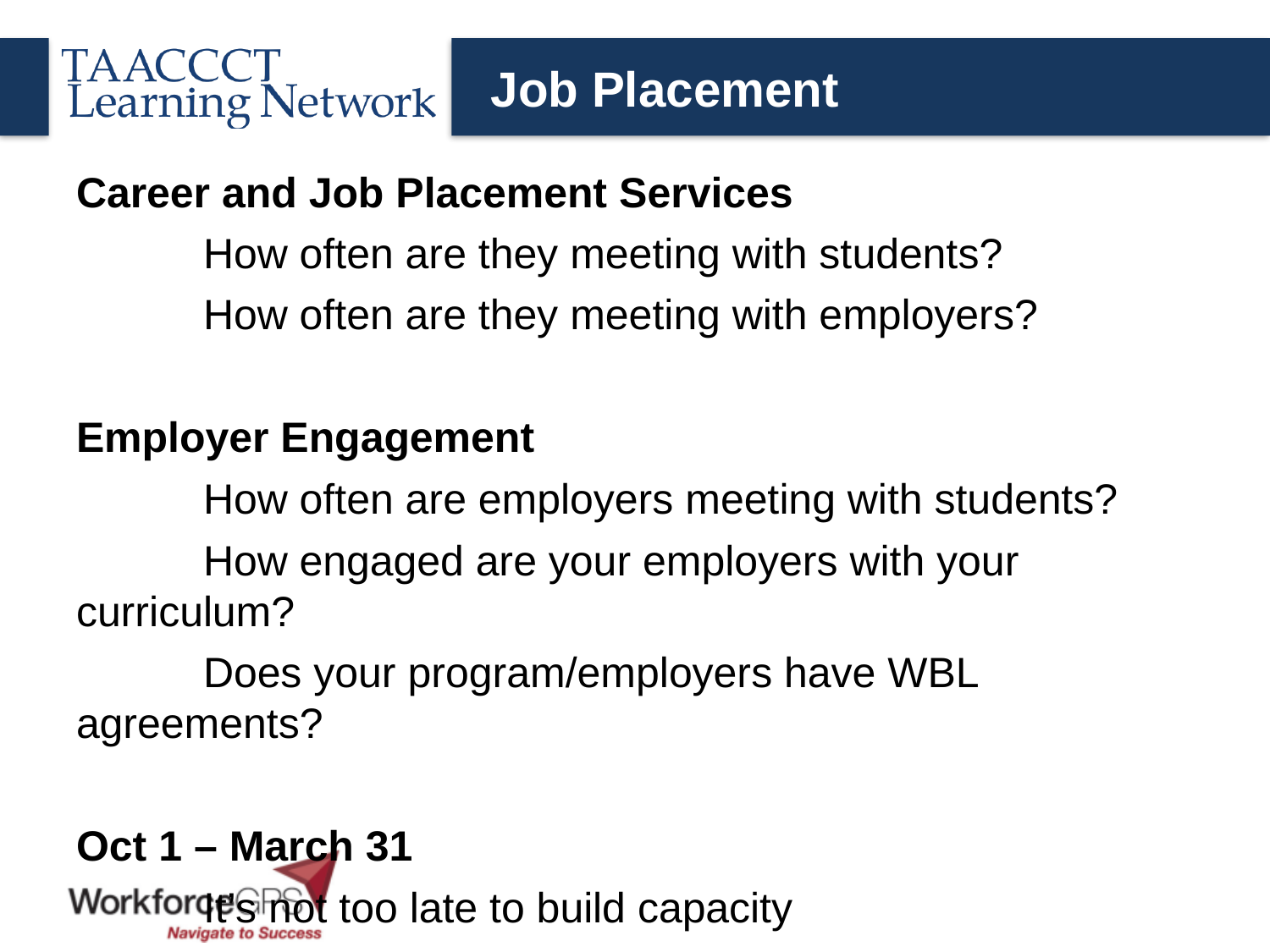

# Job Placement
Career and Job Placement Services
	How often are they meeting with students?
	How often are they meeting with employers?

Employer Engagement
	How often are employers meeting with students?
	How engaged are your employers with your curriculum?
	Does your program/employers have WBL agreements?

Oct 1 – March 31
	It’s not too late to build capacity